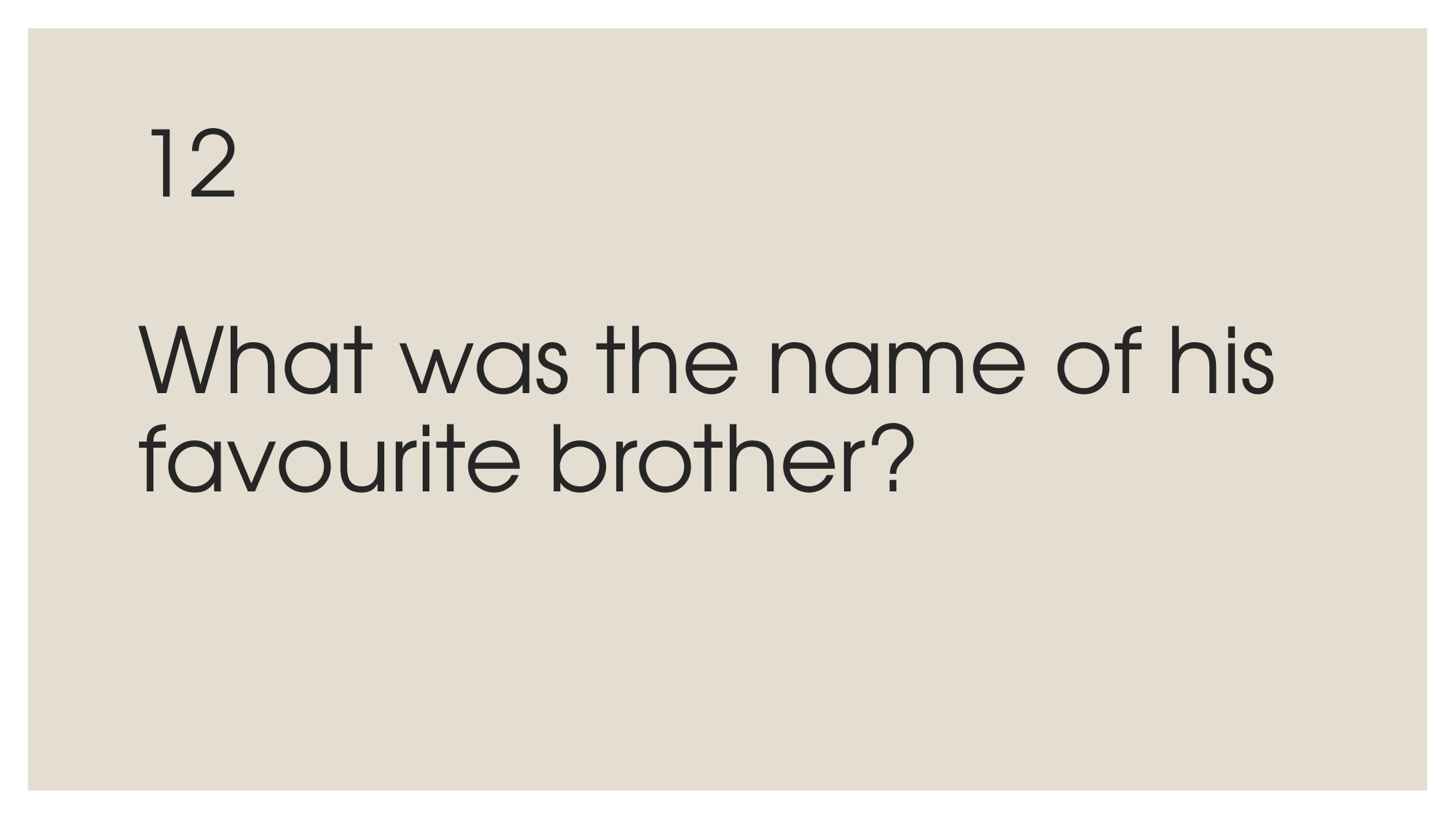

# 12 What was the name of his favourite brother?